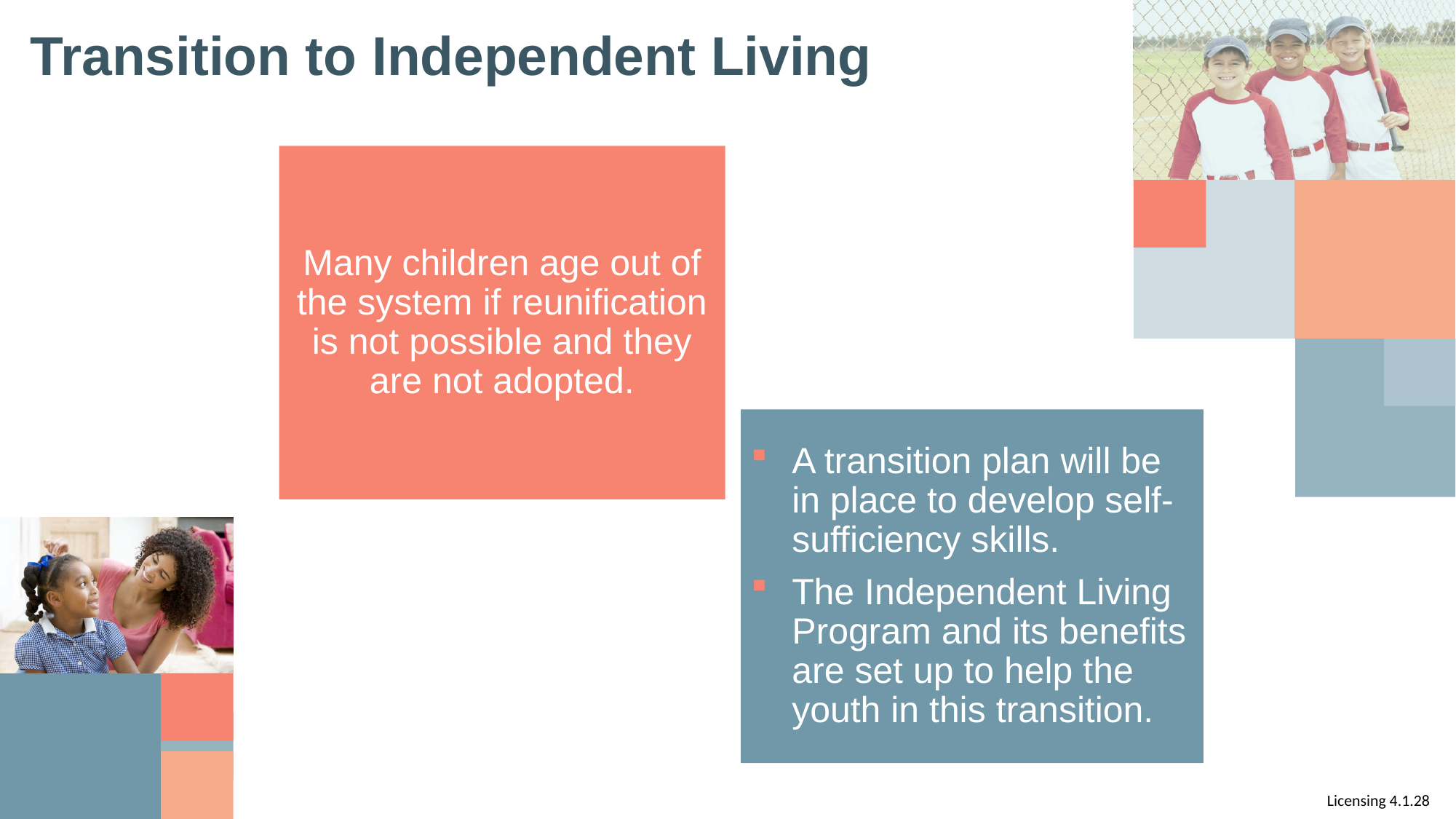

# Transition to Independent Living
Many children age out of the system if reunification is not possible and they are not adopted.
A transition plan will be in place to develop self-sufficiency skills.
The Independent Living Program and its benefits are set up to help the youth in this transition.
Licensing 4.1.28